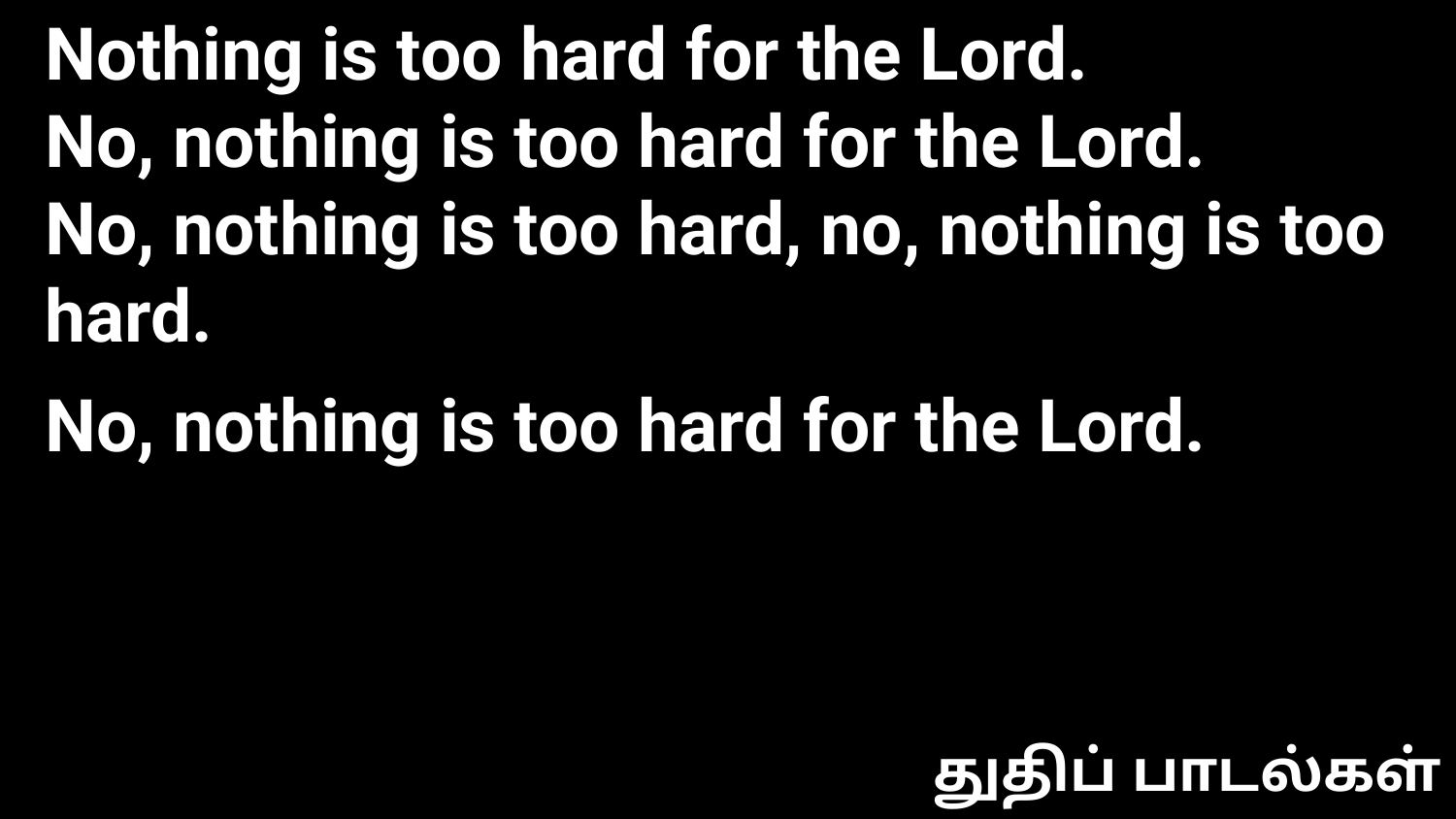

Nothing is too hard for the Lord.
No, nothing is too hard for the Lord.
No, nothing is too hard, no, nothing is too hard.
No, nothing is too hard for the Lord.
துதிப் பாடல்கள்